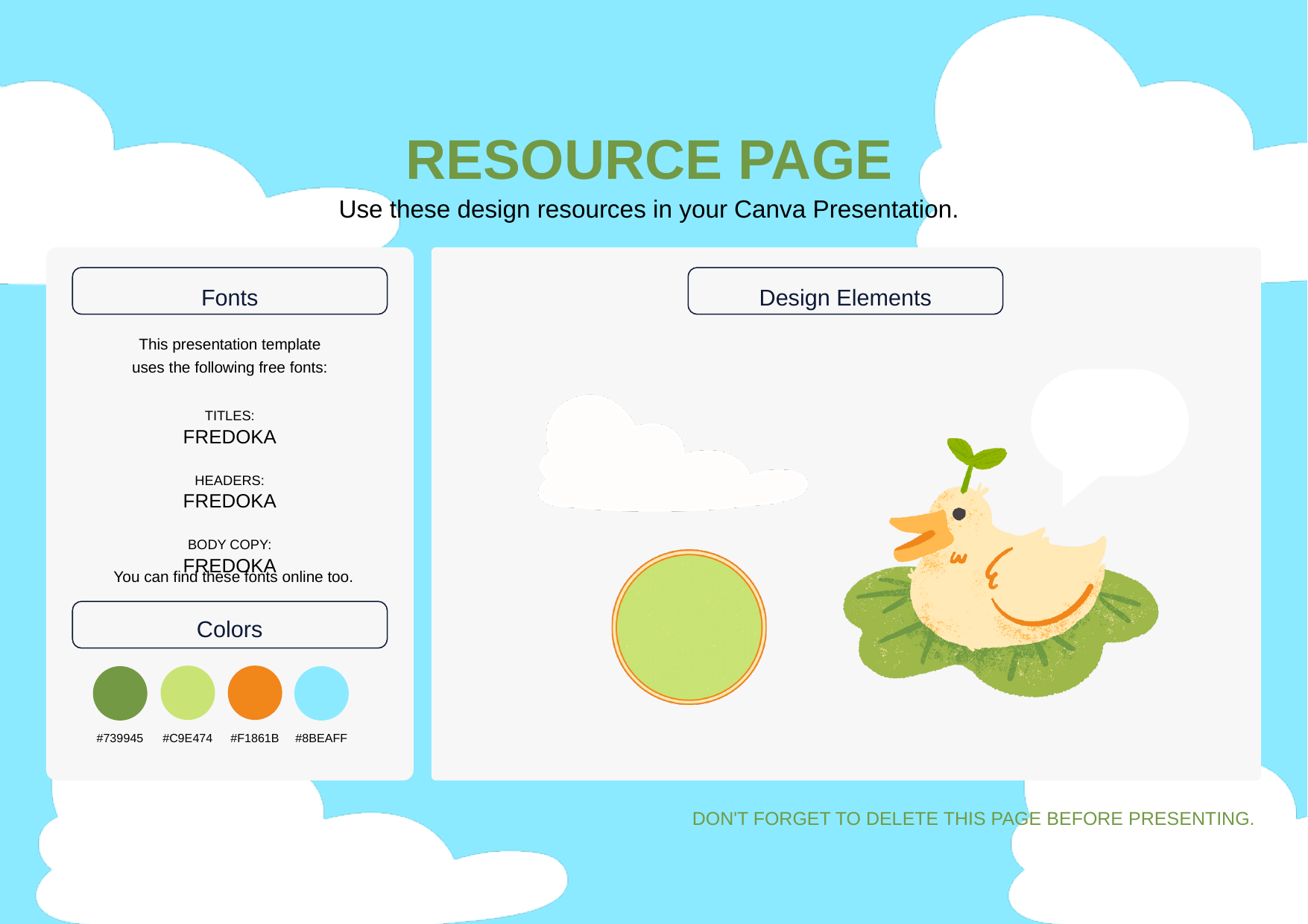

RESOURCE PAGE
Use these design resources in your Canva Presentation.

Fonts
Design Elements
This presentation template
uses the following free fonts:

TITLES:
FREDOKA

HEADERS:
FREDOKA

BODY COPY:
FREDOKA

You can find these fonts online too.

Colors

#739945
#C9E474
#F1861B
#8BEAFF
DON'T FORGET TO DELETE THIS PAGE BEFORE PRESENTING.